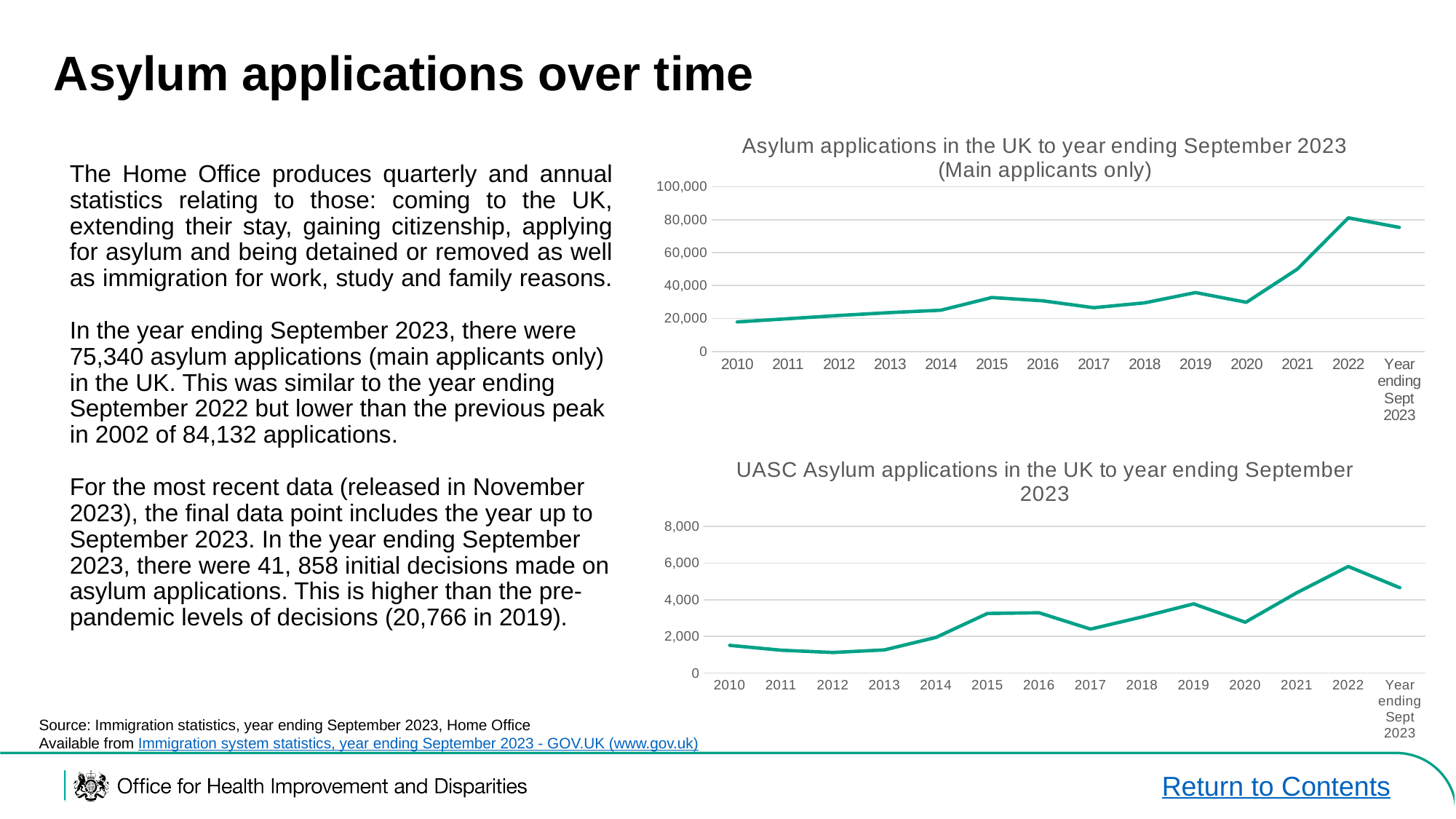

# Asylum applications over time

### Chart: Asylum applications in the UK to year ending September 2023 (Main applicants only)

| Category |  |
|---|---|
| 2010 | 17916.0 |
| 2011 | 19865.0 |
| 2012 | 21843.0 |
| 2013 | 23584.0 |
| 2014 | 25033.0 |
| 2015 | 32733.0 |
| 2016 | 30747.0 |
| 2017 | 26547.0 |
| 2018 | 29504.0 |
| 2019 | 35737.0 |
| 2020 | 29815.0 |
| 2021 | 50042.0 |
| 2022 | 81130.0 |
| Year ending Sept 2023 | 75340.0 |
The Home Office produces quarterly and annual statistics relating to those: coming to the UK, extending their stay, gaining citizenship, applying for asylum and being detained or removed as well as immigration for work, study and family reasons.

In the year ending September 2023, there were 75,340 asylum applications (main applicants only) in the UK. This was similar to the year ending September 2022 but lower than the previous peak in 2002 of 84,132 applications.

For the most recent data (released in November 2023), the final data point includes the year up to September 2023. In the year ending September 2023, there were 41, 858 initial decisions made on asylum applications. This is higher than the pre-pandemic levels of decisions (20,766 in 2019).

### Chart: UASC Asylum applications in the UK to year ending September 2023

| Category |  |
|---|---|
| 2010 | 1513.0 |
| 2011 | 1248.0 |
| 2012 | 1125.0 |
| 2013 | 1265.0 |
| 2014 | 1945.0 |
| 2015 | 3253.0 |
| 2016 | 3290.0 |
| 2017 | 2399.0 |
| 2018 | 3063.0 |
| 2019 | 3775.0 |
| 2020 | 2773.0 |
| 2021 | 4382.0 |
| 2022 | 5817.0 |
| Year ending Sept 2023 | 4656.0 |
Source: Immigration statistics, year ending September 2023, Home Office
Available from Immigration system statistics, year ending September 2023 - GOV.UK (www.gov.uk)
Return to Contents